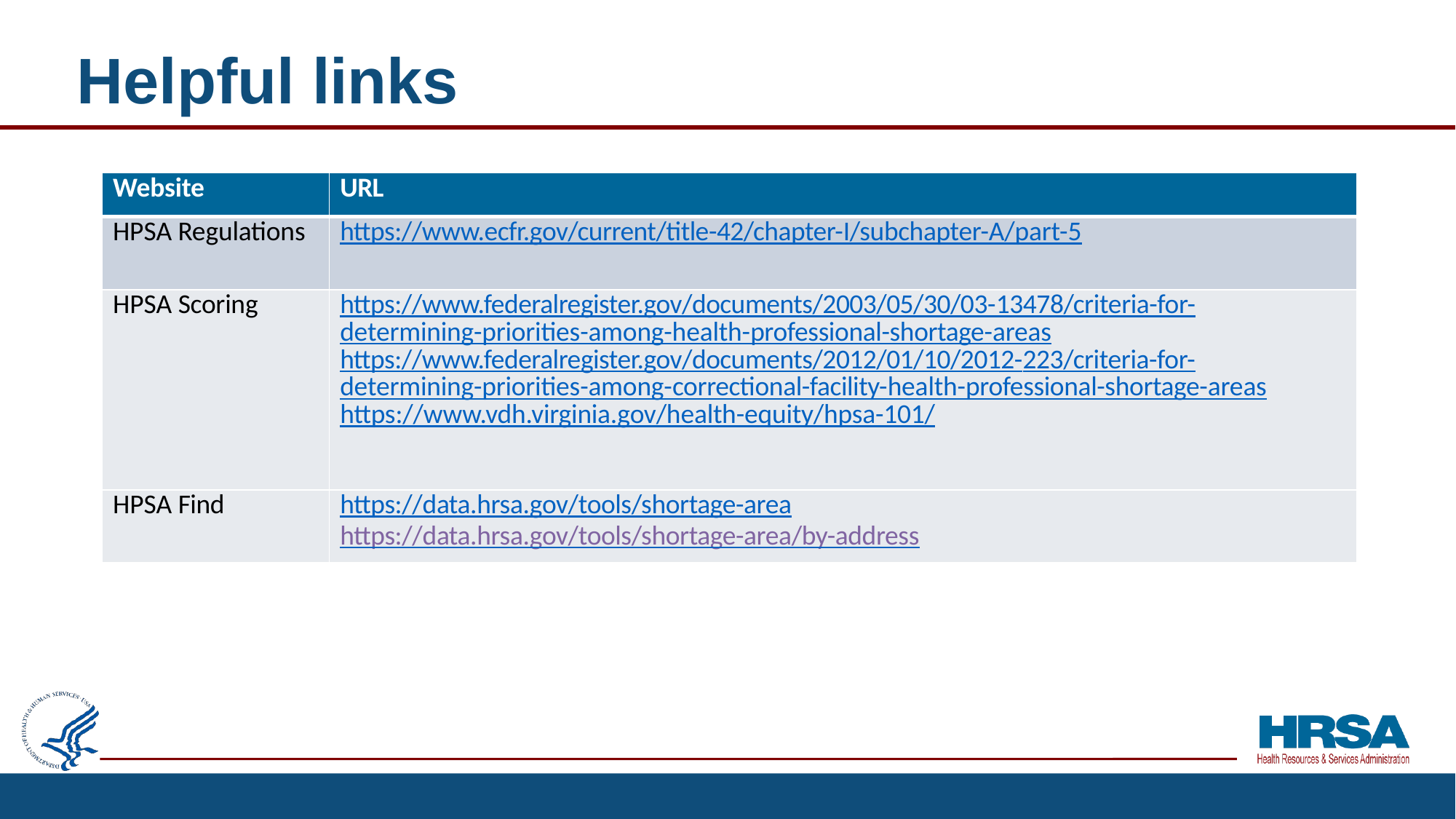

# Helpful links

| Website | URL |
| --- | --- |
| HPSA Regulations | https://www.ecfr.gov/current/title-42/chapter-I/subchapter-A/part-5 |
| HPSA Scoring | https://www.federalregister.gov/documents/2003/05/30/03-13478/criteria-for- determining-priorities-among-health-professional-shortage-areas https://www.federalregister.gov/documents/2012/01/10/2012-223/criteria-for- determining-priorities-among-correctional-facility-health-professional-shortage-areas https://www.vdh.virginia.gov/health-equity/hpsa-101/ |
| HPSA Find | https://data.hrsa.gov/tools/shortage-area https://data.hrsa.gov/tools/shortage-area/by-address |